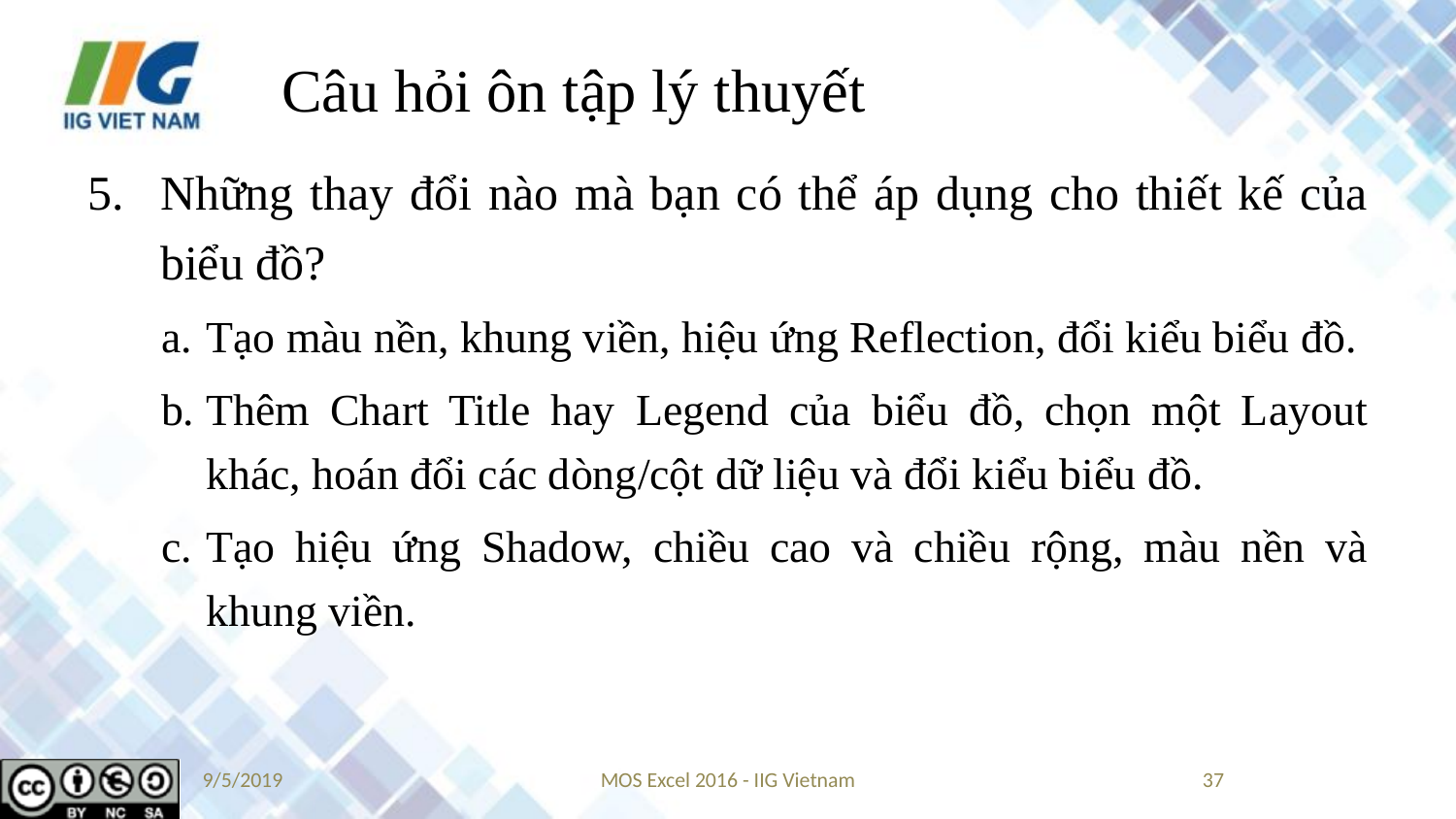

# Câu hỏi ôn tập lý thuyết
Những thay đổi nào mà bạn có thể áp dụng cho thiết kế của biểu đồ?
Tạo màu nền, khung viền, hiệu ứng Reflection, đổi kiểu biểu đồ.
Thêm Chart Title hay Legend của biểu đồ, chọn một Layout khác, hoán đổi các dòng/cột dữ liệu và đổi kiểu biểu đồ.
Tạo hiệu ứng Shadow, chiều cao và chiều rộng, màu nền và khung viền.

9/5/2019
MOS Excel 2016 - IIG Vietnam
37